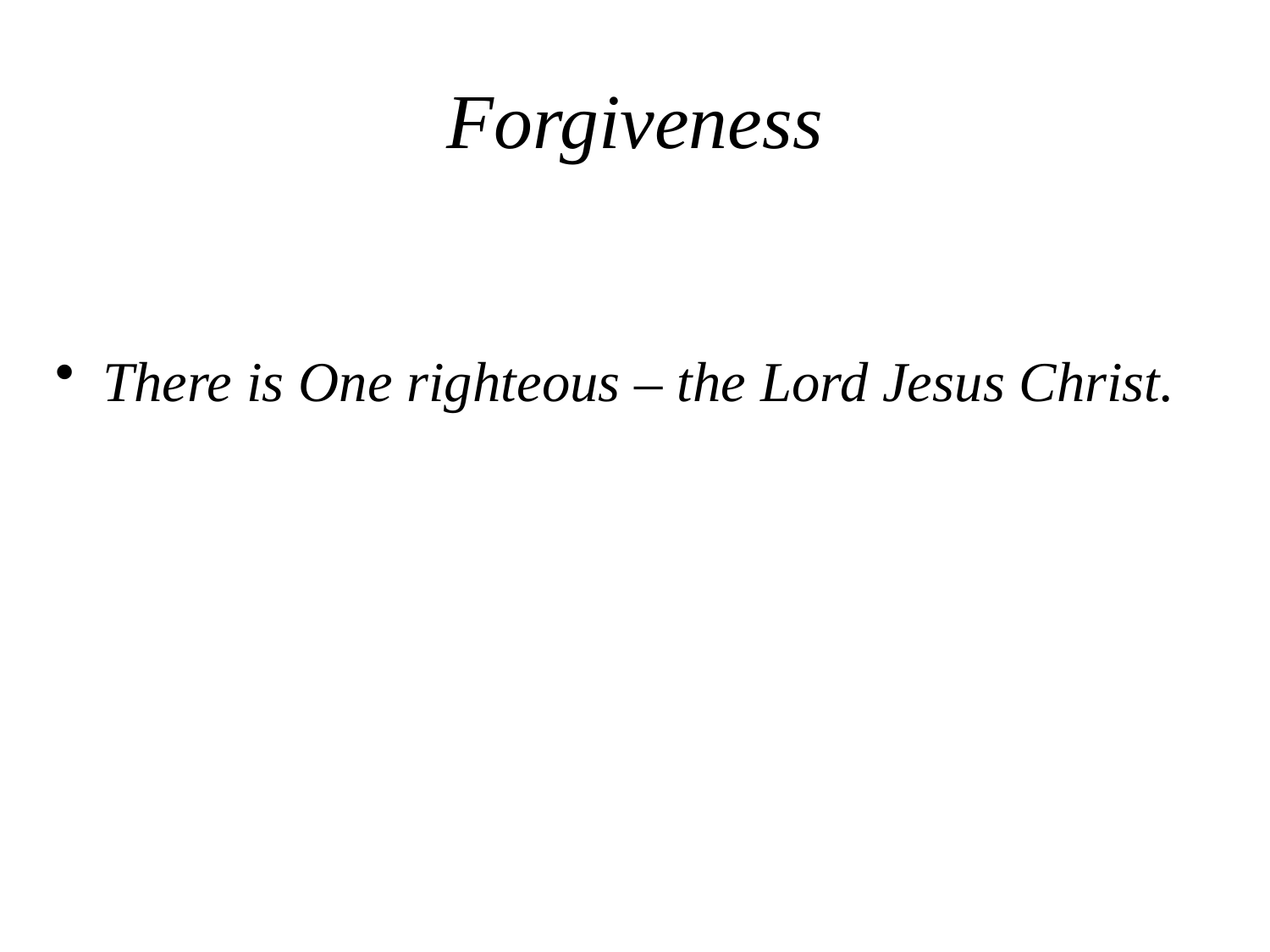

# Forgiveness
There is One righteous – the Lord Jesus Christ.